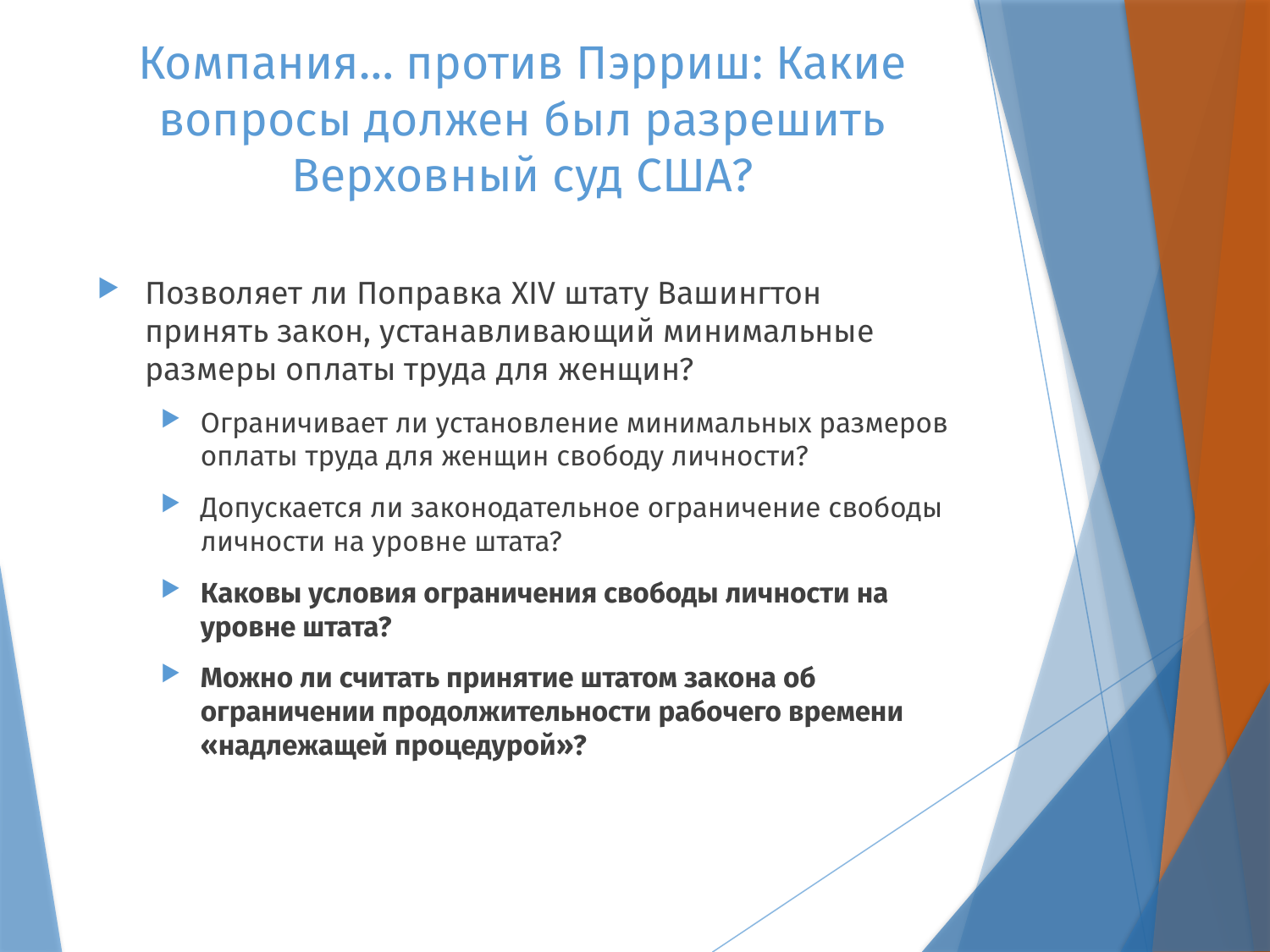

# Компания… против Пэрриш: Какие вопросы должен был разрешить Верховный суд США?
Позволяет ли Поправка XIV штату Вашингтон принять закон, устанавливающий минимальные размеры оплаты труда для женщин?
Ограничивает ли установление минимальных размеров оплаты труда для женщин свободу личности?
Допускается ли законодательное ограничение свободы личности на уровне штата?
Каковы условия ограничения свободы личности на уровне штата?
Можно ли считать принятие штатом закона об ограничении продолжительности рабочего времени «надлежащей процедурой»?